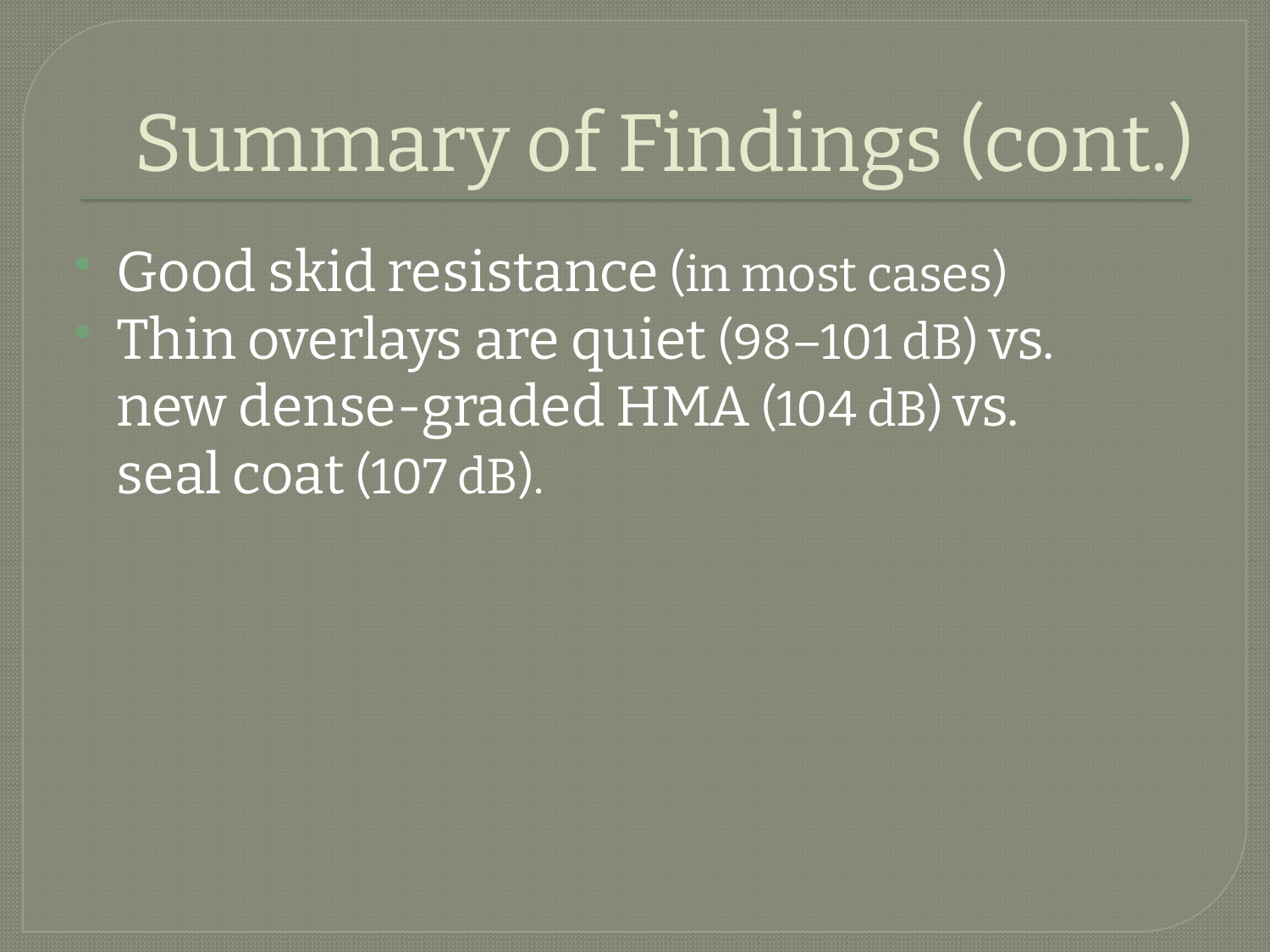

# Summary of Findings (cont.)
Good skid resistance (in most cases)
Thin overlays are quiet (98–101 dB) vs.
new dense-graded HMA (104 dB) vs.
seal coat (107 dB).